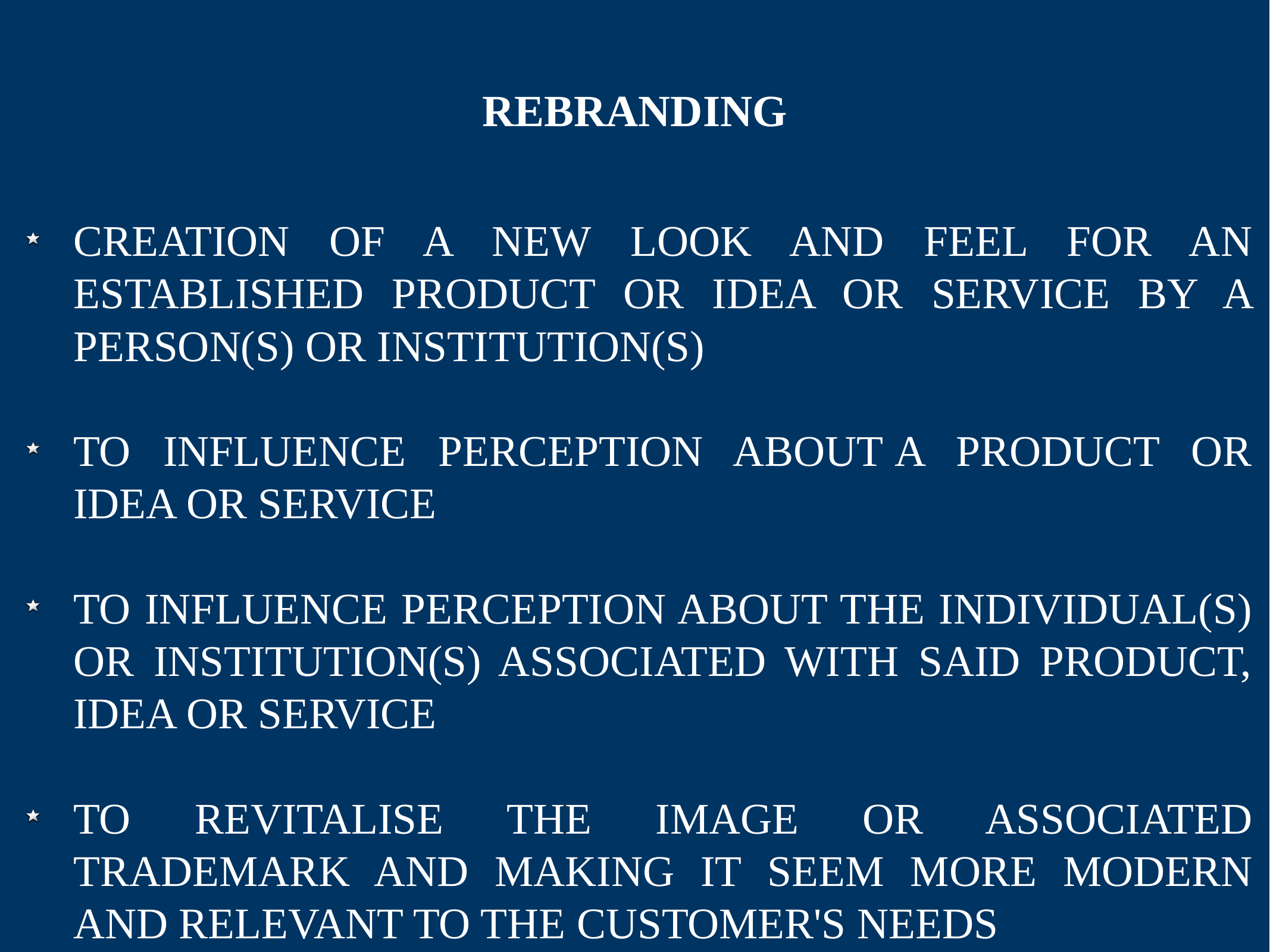

# Rebranding
creation of a new look and feel for an established product or idea or service by a person(s) or institution(s)

To influence perception about a product or idea or service

To influence perception about the individual(s) or institution(s) associated with said product, idea or service

To revitalise the image or associated trademark and making it seem more modern and relevant to the customer's needs